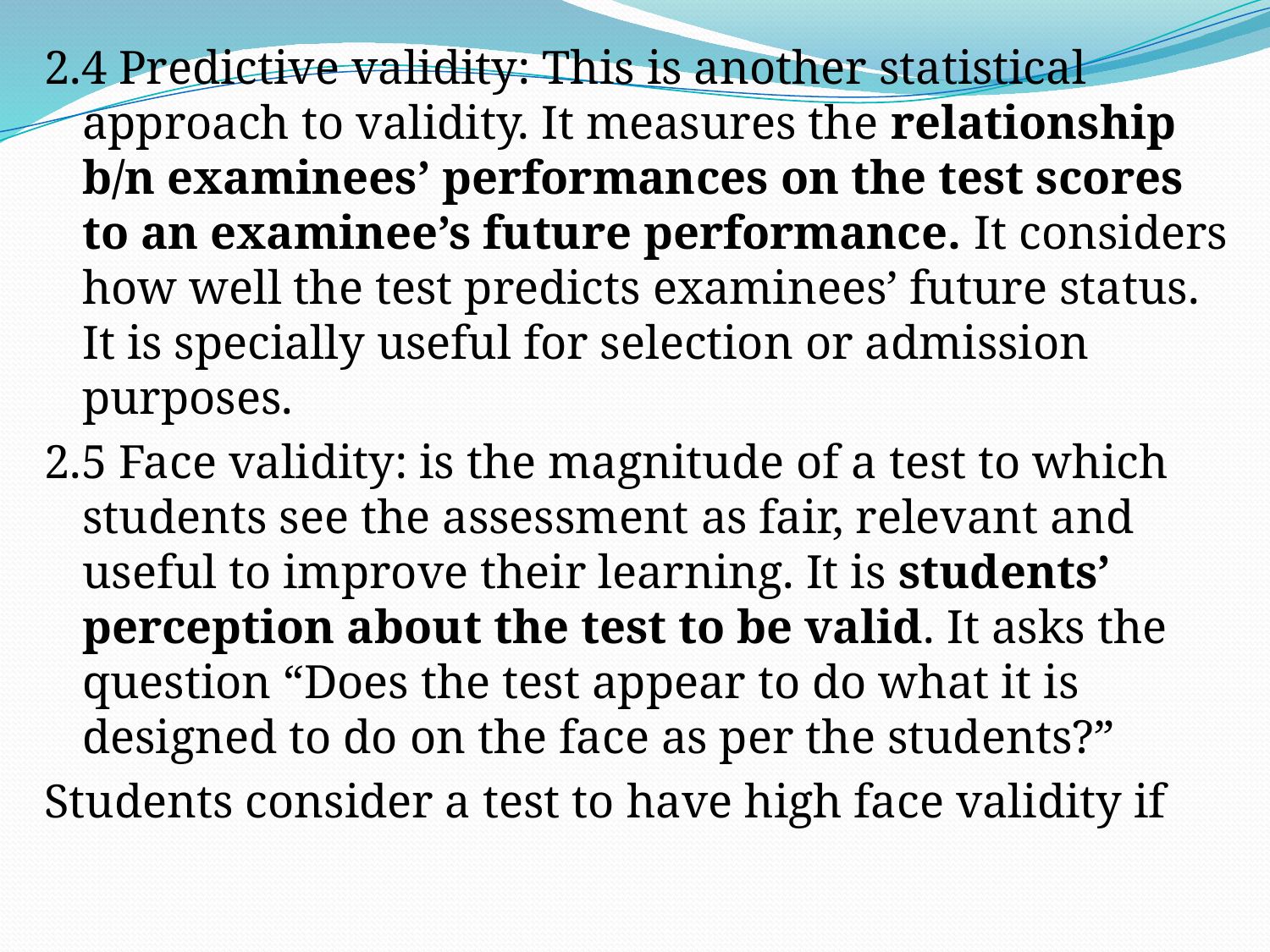

2.4 Predictive validity: This is another statistical approach to validity. It measures the relationship b/n examinees’ performances on the test scores to an examinee’s future performance. It considers how well the test predicts examinees’ future status. It is specially useful for selection or admission purposes.
2.5 Face validity: is the magnitude of a test to which students see the assessment as fair, relevant and useful to improve their learning. It is students’ perception about the test to be valid. It asks the question “Does the test appear to do what it is designed to do on the face as per the students?”
Students consider a test to have high face validity if